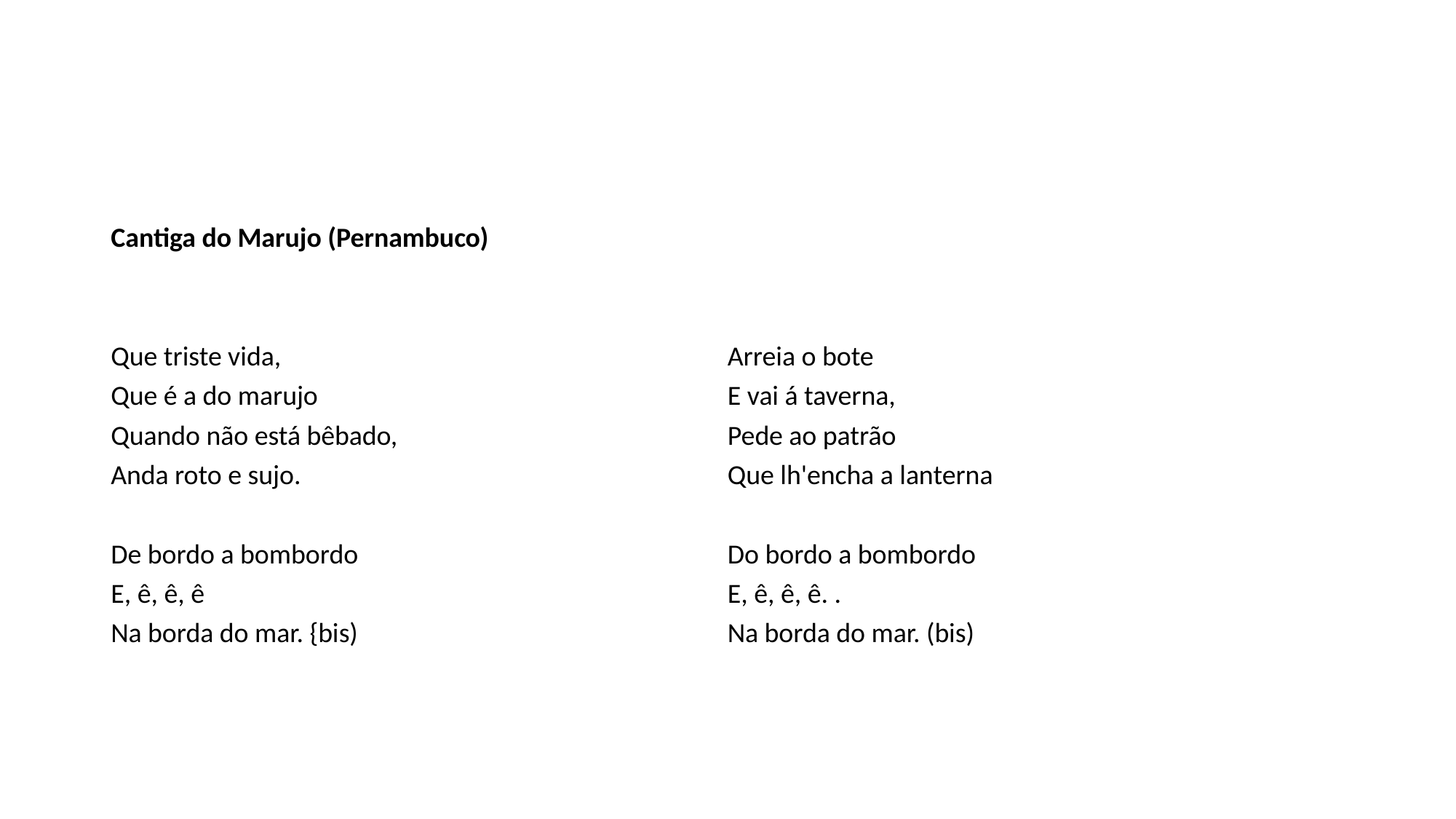

Cantiga do Marujo (Pernambuco)

Que triste vida,
Que é a do marujo
Quando não está bêbado,
Anda roto e sujo.

De bordo a bombordo
E, ê, ê, ê
Na borda do mar. {bis)

Arreia o bote
E vai á taverna,
Pede ao patrão
Que lh'encha a lanterna

Do bordo a bombordo
E, ê, ê, ê. .
Na borda do mar. (bis)